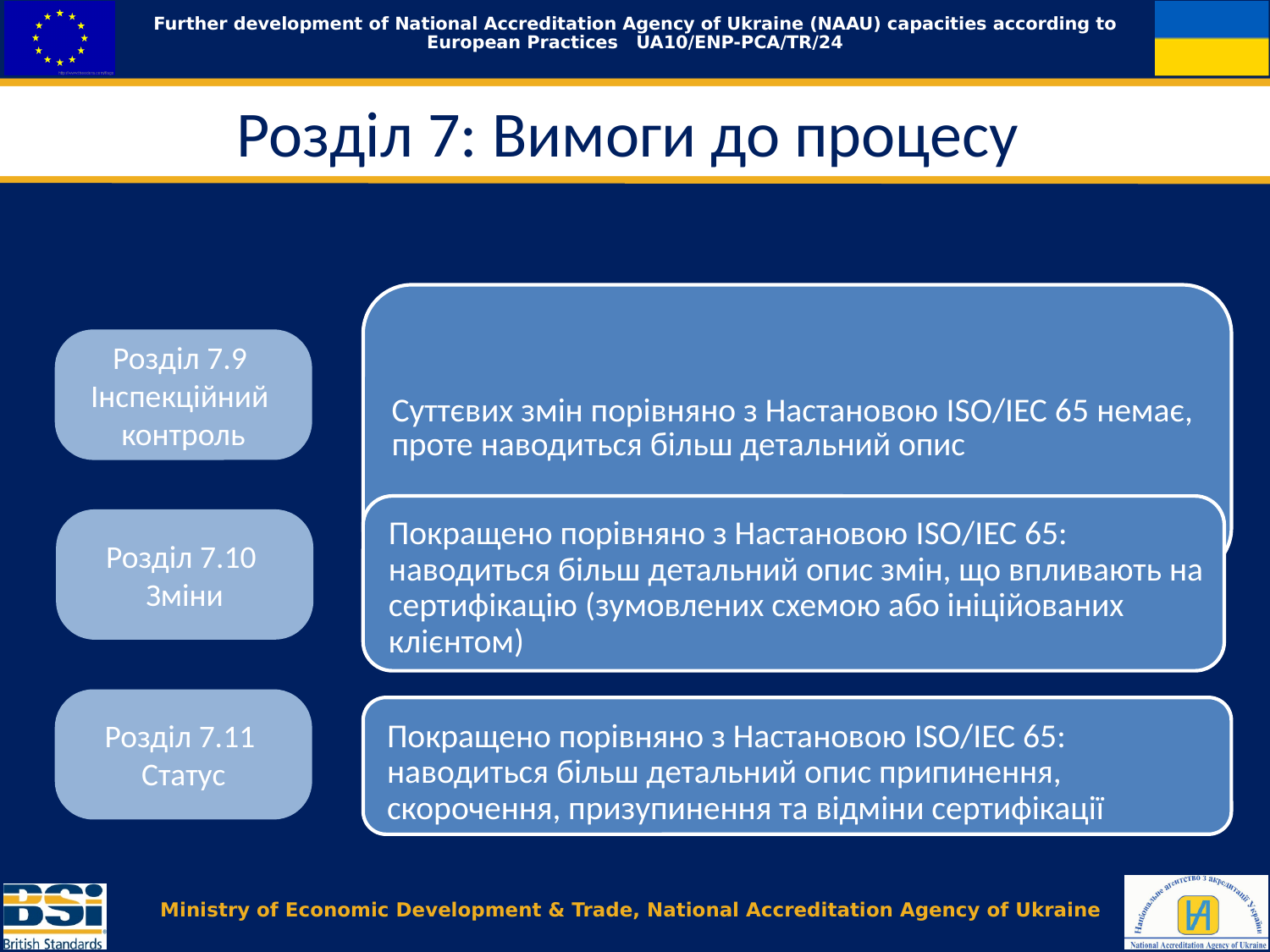

# Розділ 7: Вимоги до процесу
Суттєвих змін порівняно з Настановою ISO/IEC 65 немає, проте наводиться більш детальний опис
Розділ 7.9
Інспекційний
контроль

Покращено порівняно з Настановою ISO/IEC 65: наводиться більш детальний опис змін, що впливають на сертифікацію (зумовлених схемою або ініційованих клієнтом)
Розділ 7.10
Зміни
Розділ 7.11
Статус

Покращено порівняно з Настановою ISO/IEC 65: наводиться більш детальний опис припинення, скорочення, призупинення та відміни сертифікації